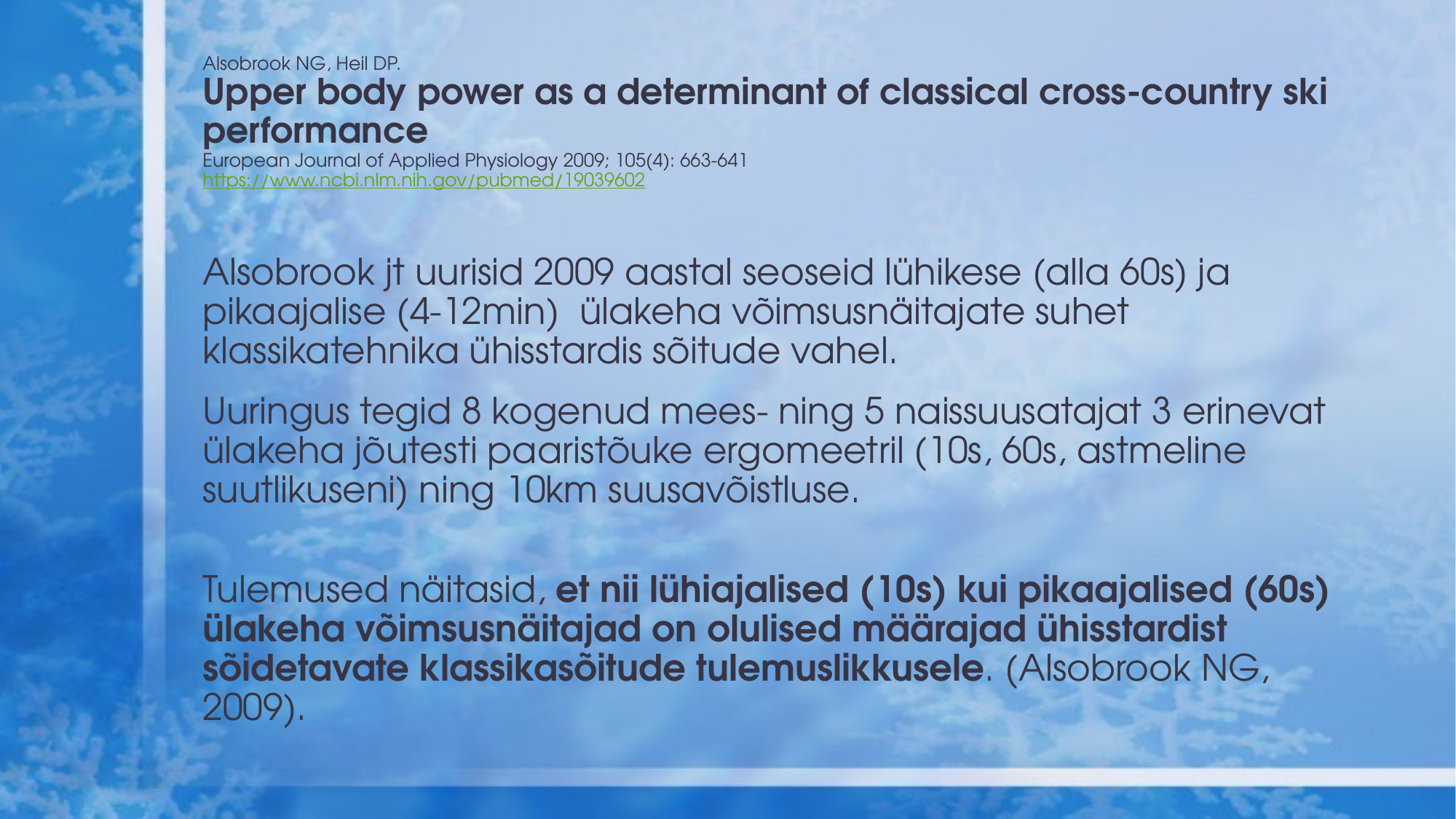

# Alsobrook NG, Heil DP. Upper body power as a determinant of classical cross-country ski performance European Journal of Applied Physiology 2009; 105(4): 663-641 https://www.ncbi.nlm.nih.gov/pubmed/19039602
Alsobrook jt uurisid 2009 aastal seoseid lühikese (alla 60s) ja pikaajalise (4-12min)  ülakeha võimsusnäitajate suhet klassikatehnika ühisstardis sõitude vahel.
Uuringus tegid 8 kogenud mees- ning 5 naissuusatajat 3 erinevat ülakeha jõutesti paaristõuke ergomeetril (10s, 60s, astmeline suutlikuseni) ning 10km suusavõistluse.
Tulemused näitasid, et nii lühiajalised (10s) kui pikaajalised (60s) ülakeha võimsusnäitajad on olulised määrajad ühisstardist sõidetavate klassikasõitude tulemuslikkusele. (Alsobrook NG, 2009).